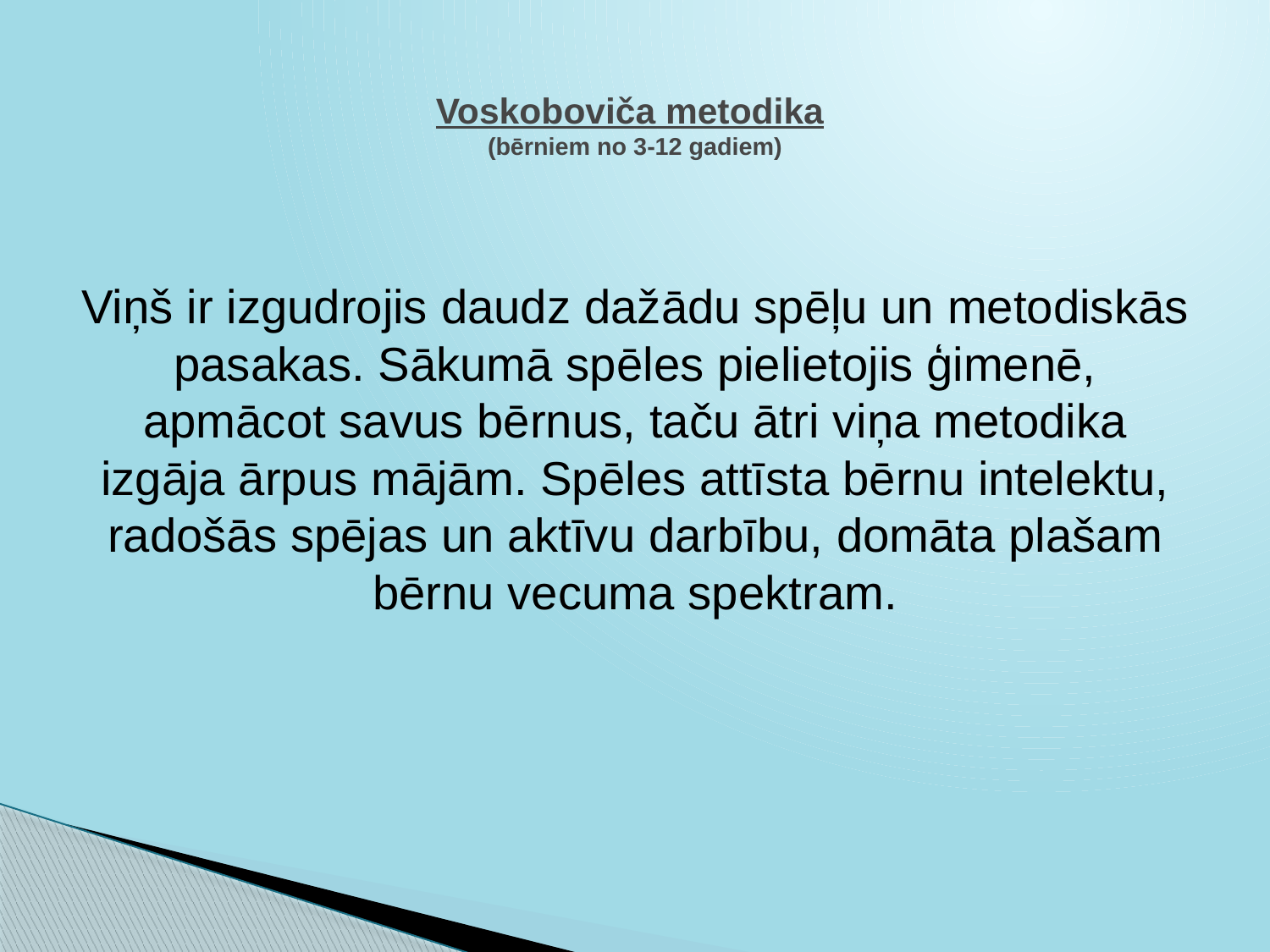

# Voskoboviča metodika (bērniem no 3-12 gadiem)

Viņš ir izgudrojis daudz dažādu spēļu un metodiskās pasakas. Sākumā spēles pielietojis ģimenē, apmācot savus bērnus, taču ātri viņa metodika izgāja ārpus mājām. Spēles attīsta bērnu intelektu, radošās spējas un aktīvu darbību, domāta plašam bērnu vecuma spektram.